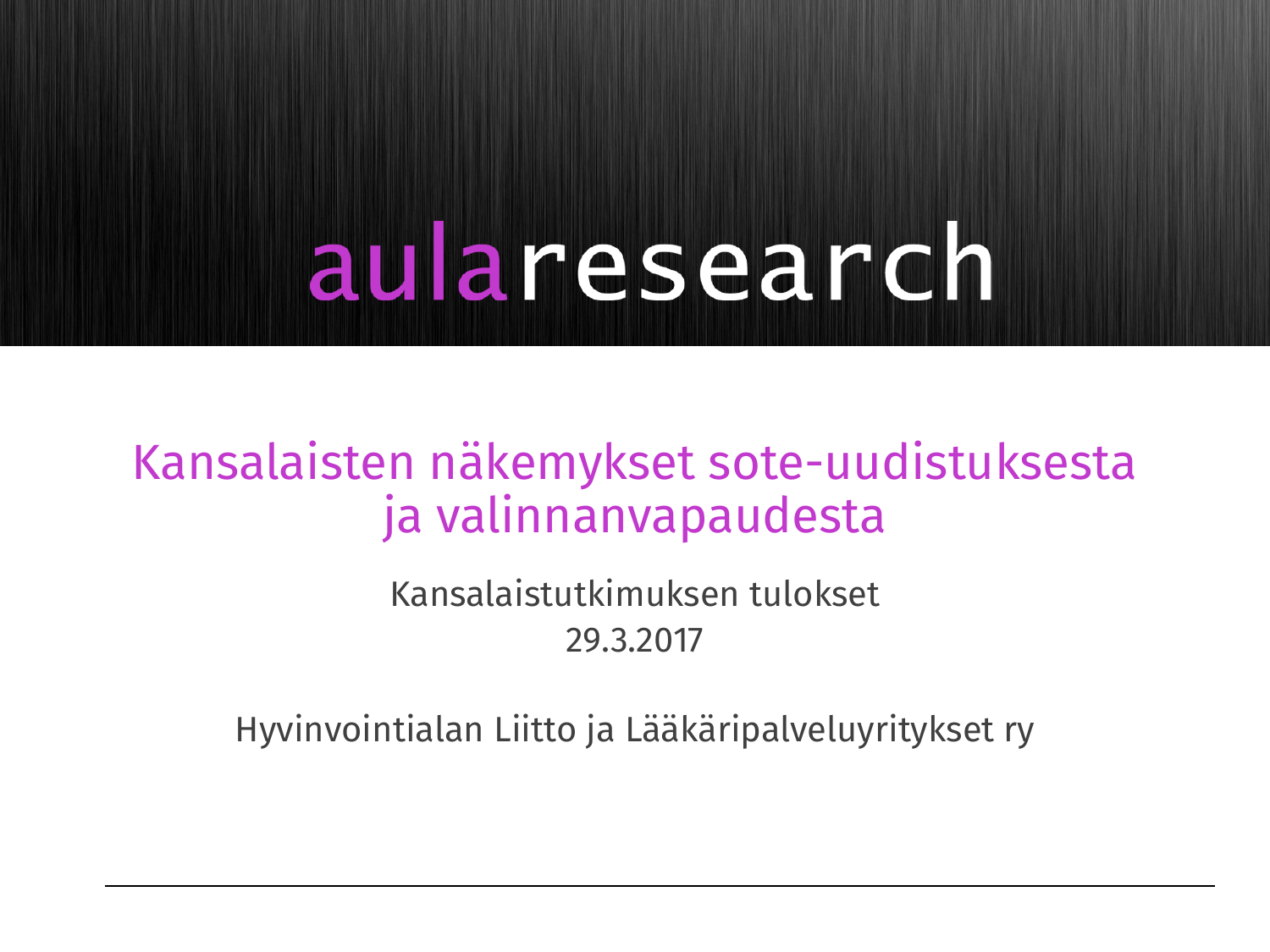

# Kansalaisten näkemykset sote-uudistuksesta ja valinnanvapaudesta
Kansalaistutkimuksen tulokset
29.3.2017

Hyvinvointialan Liitto ja Lääkäripalveluyritykset ry